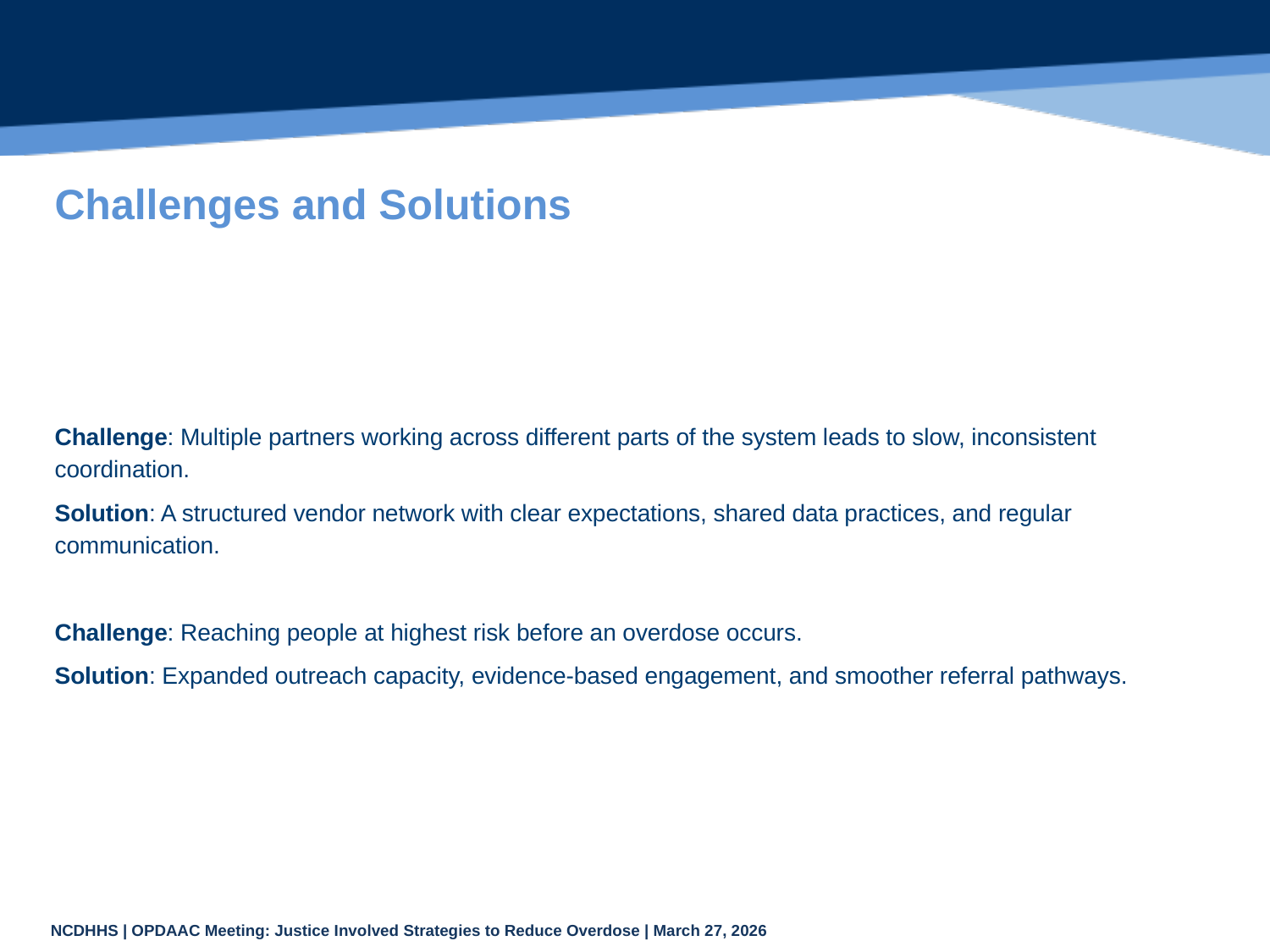

# Challenges and Solutions
Challenge: Multiple partners working across different parts of the system leads to slow, inconsistent coordination.
Solution: A structured vendor network with clear expectations, shared data practices, and regular communication.

Challenge: Reaching people at highest risk before an overdose occurs.
Solution: Expanded outreach capacity, evidence‑based engagement, and smoother referral pathways.